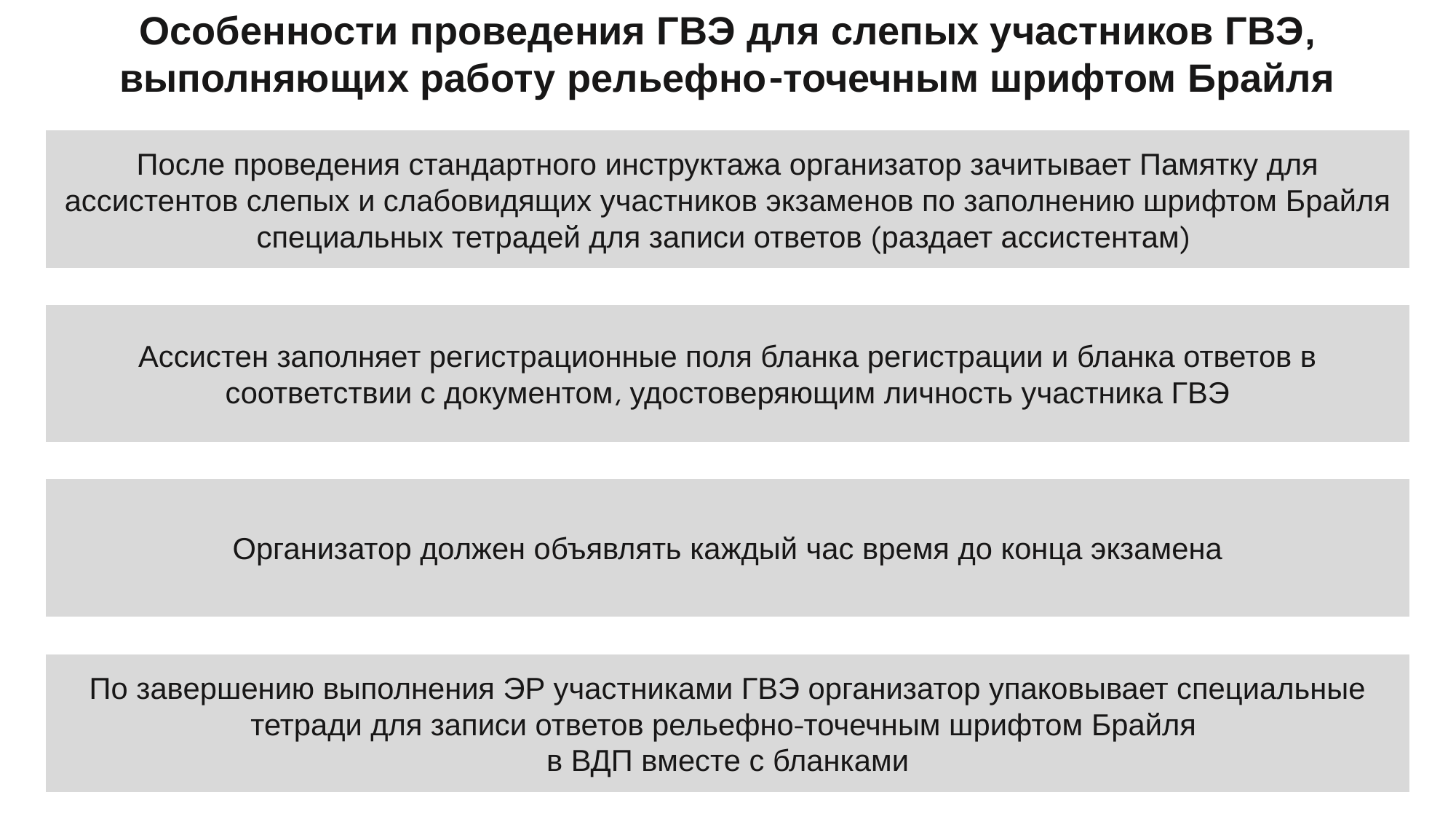

Особенности проведения ГВЭ для слепых участников ГВЭ, выполняющих работу рельефно-точечным шрифтом Брайля
После проведения стандартного инструктажа организатор зачитывает Памятку для ассистентов слепых и слабовидящих участников экзаменов по заполнению шрифтом Брайля специальных тетрадей для записи ответов (раздает ассистентам)
Ассистен заполняет регистрационные поля бланка регистрации и бланка ответов в соответствии с документом, удостоверяющим личность участника ГВЭ
Организатор должен объявлять каждый час время до конца экзамена
По завершению выполнения ЭР участниками ГВЭ организатор упаковывает специальные тетради для записи ответов рельефно-точечным шрифтом Брайля
в ВДП вместе с бланками